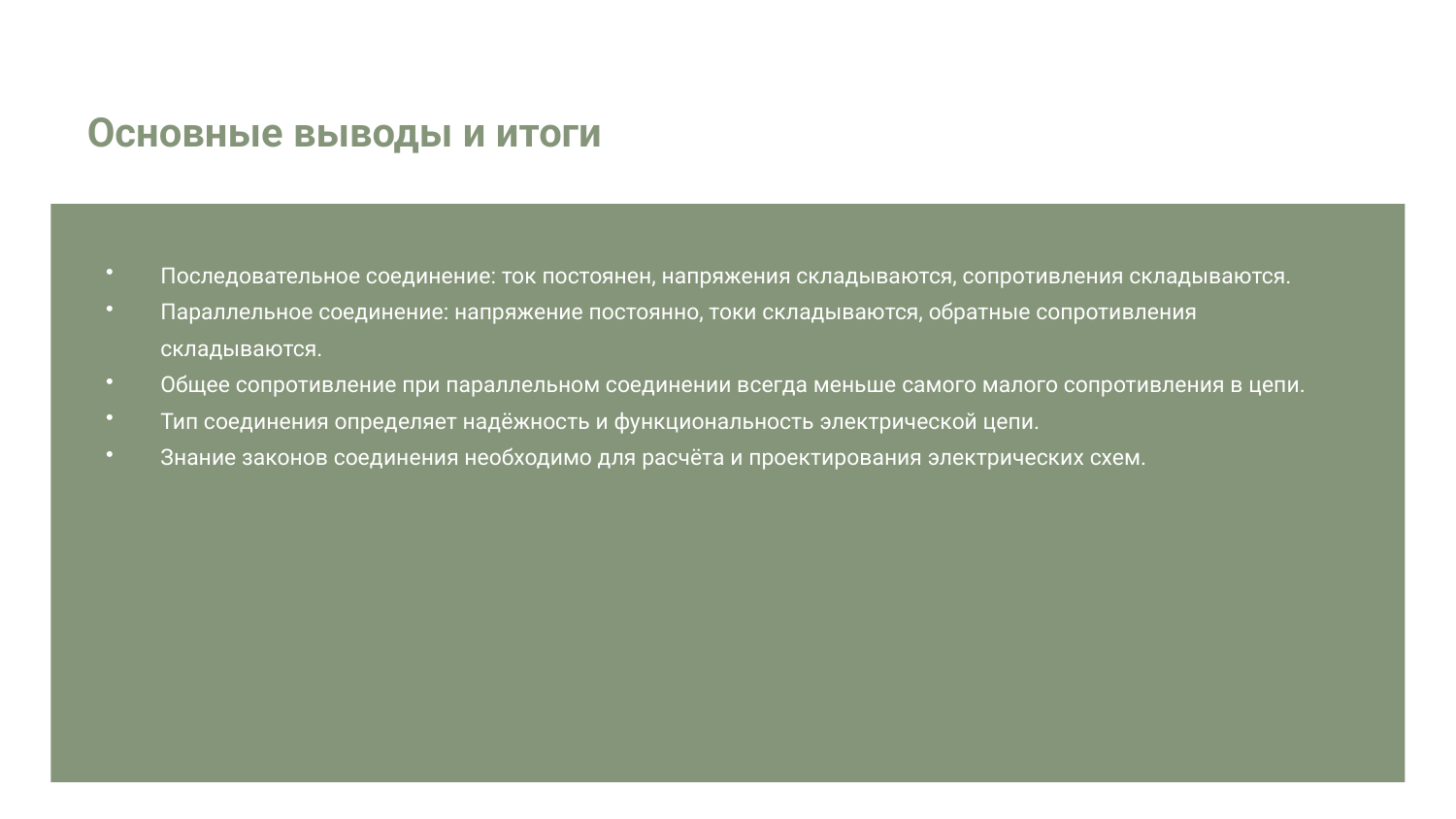

Основные выводы и итоги

Последовательное соединение: ток постоянен, напряжения складываются, сопротивления складываются.
Параллельное соединение: напряжение постоянно, токи складываются, обратные сопротивления складываются.
Общее сопротивление при параллельном соединении всегда меньше самого малого сопротивления в цепи.
Тип соединения определяет надёжность и функциональность электрической цепи.
Знание законов соединения необходимо для расчёта и проектирования электрических схем.